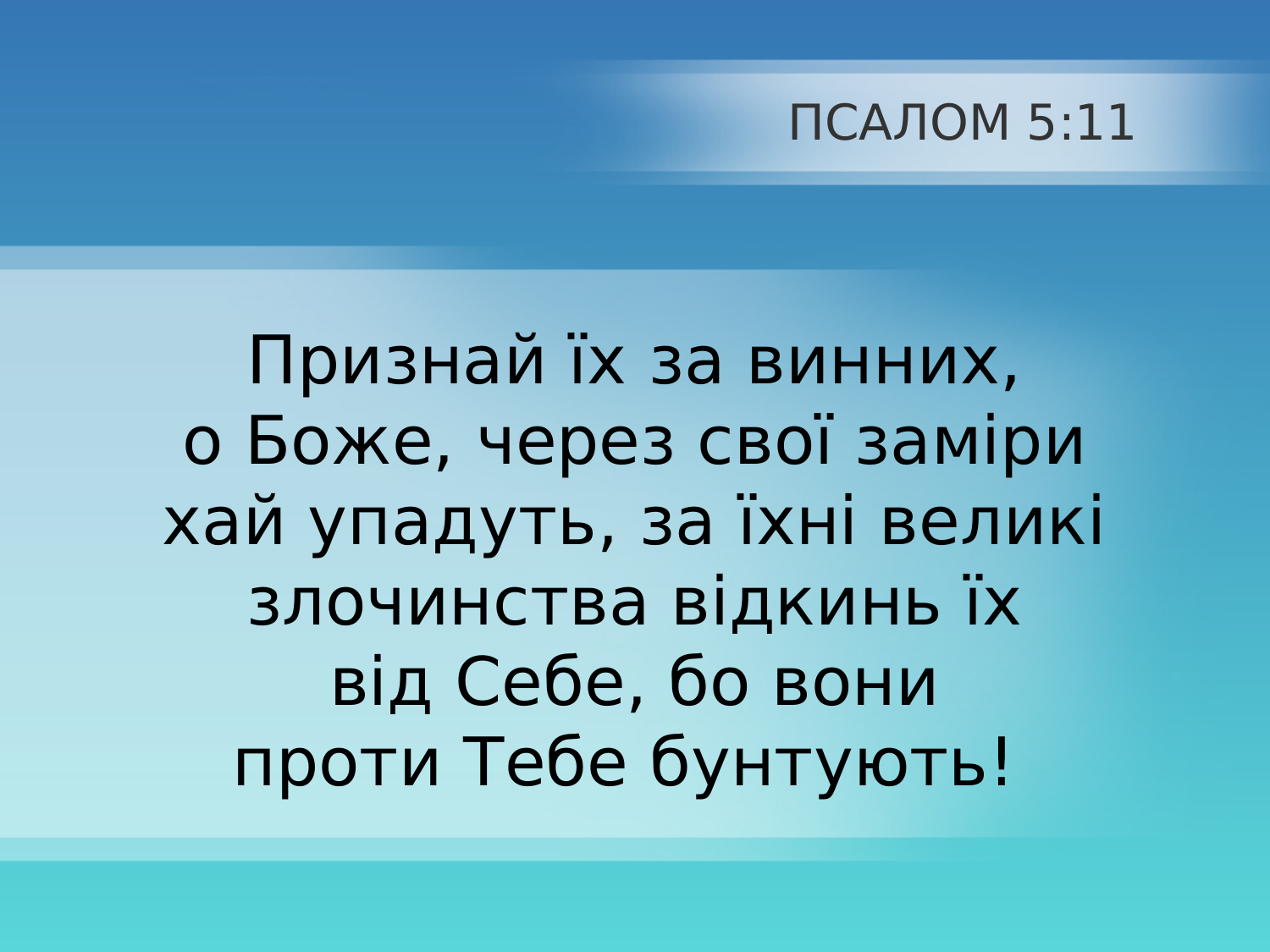

# ПСАЛОМ 5:11

Признай їх за винних,
о Боже, через свої заміри
хай упадуть, за їхні великі злочинства відкинь їх
від Себе, бо вони
проти Тебе бунтують!